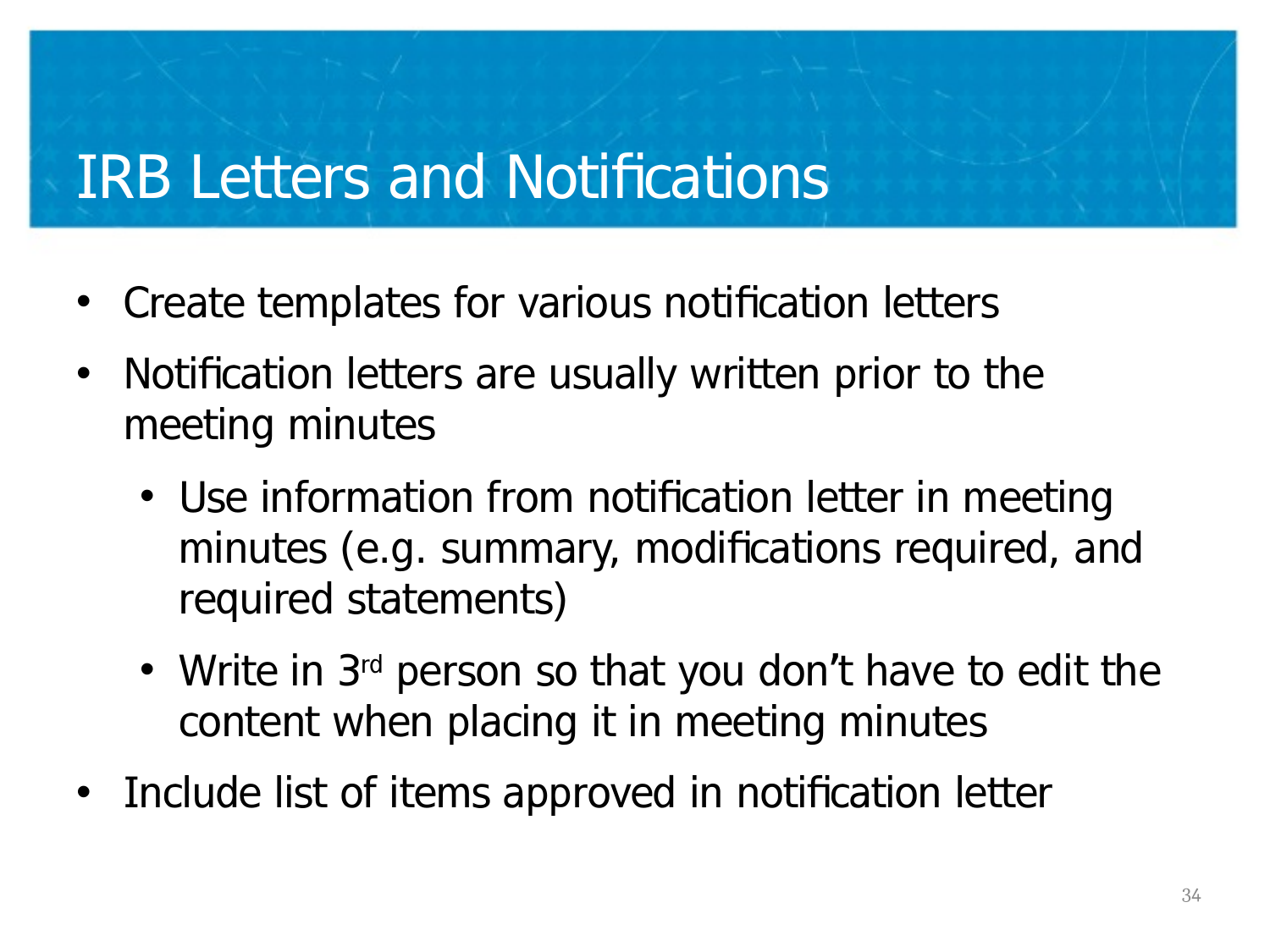

# IRB Letters and Notifications
Create templates for various notification letters
Notification letters are usually written prior to the meeting minutes
Use information from notification letter in meeting minutes (e.g. summary, modifications required, and required statements)
Write in 3rd person so that you don’t have to edit the content when placing it in meeting minutes
Include list of items approved in notification letter